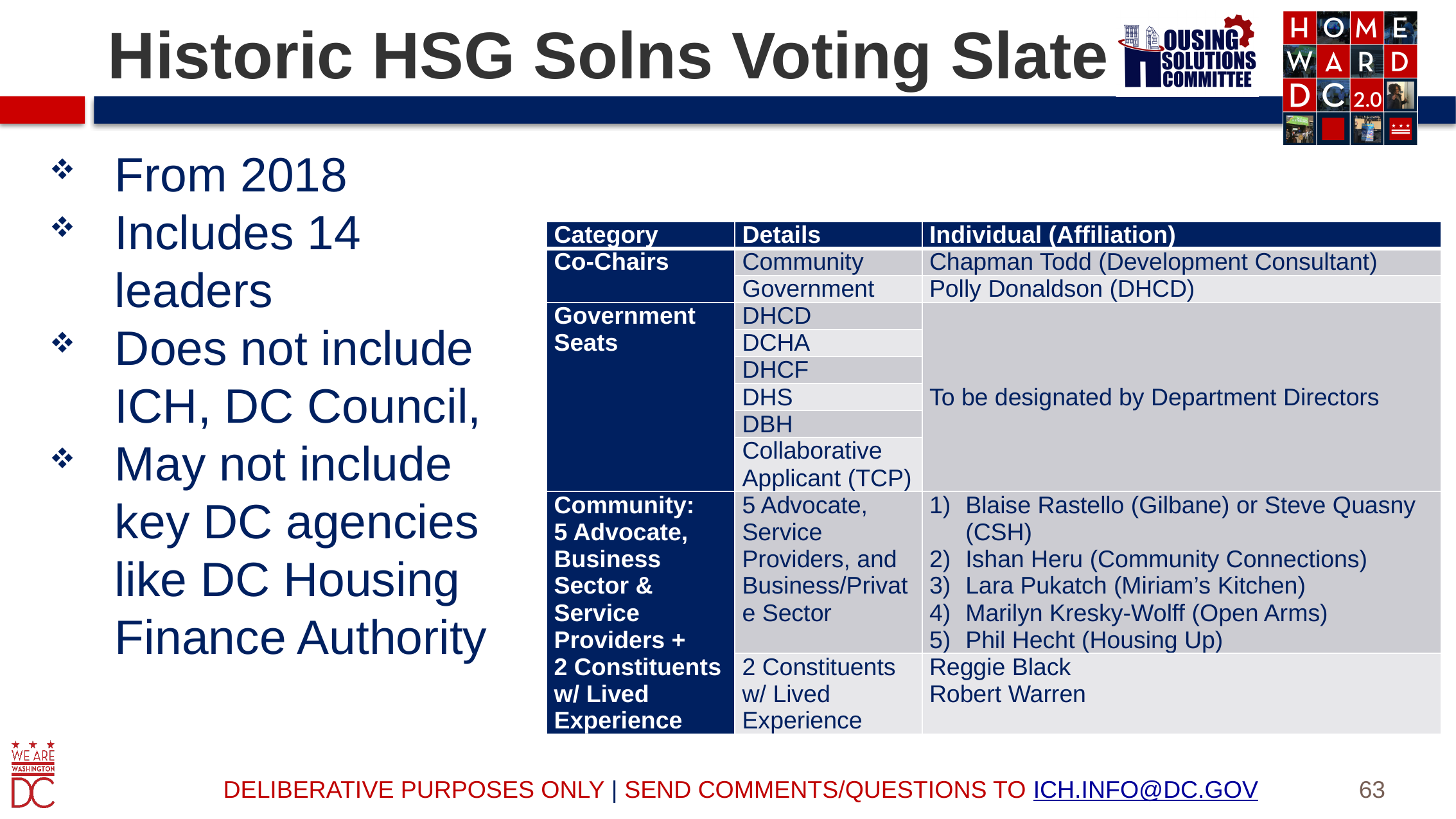

# Historic HSG Solns Voting Slate
From 2018
Includes 14 leaders
Does not include ICH, DC Council,
May not include key DC agencies like DC Housing Finance Authority

| Category | Details | Individual (Affiliation) |
| --- | --- | --- |
| Co-Chairs | Community | Chapman Todd (Development Consultant) |
|  | Government | Polly Donaldson (DHCD) |
| Government Seats | DHCD | To be designated by Department Directors |
|  | DCHA |  |
|  | DHCF |  |
|  | DHS |  |
|  | DBH |  |
|  | Collaborative Applicant (TCP) |  |
| Community: 5 Advocate, Business Sector & Service Providers + 2 Constituents w/ Lived Experience | 5 Advocate, Service Providers, and Business/Private Sector | Blaise Rastello (Gilbane) or Steve Quasny (CSH) Ishan Heru (Community Connections) Lara Pukatch (Miriam’s Kitchen) Marilyn Kresky-Wolff (Open Arms) Phil Hecht (Housing Up) |
|  | 2 Constituents w/ Lived Experience | Reggie Black Robert Warren |
63